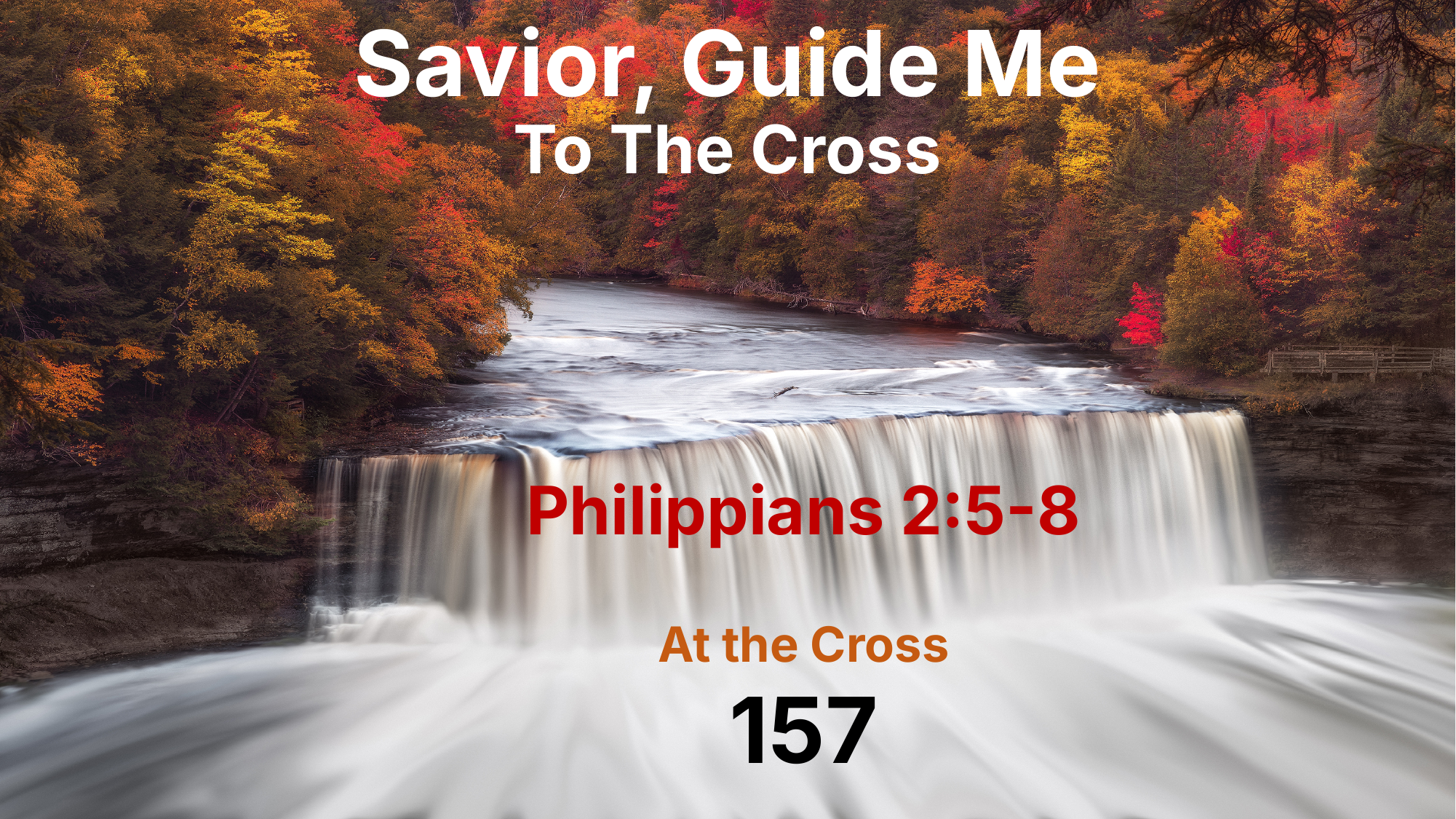

Savior, Guide Me
To The Cross
Philippians 2:5-8
At the Cross
157